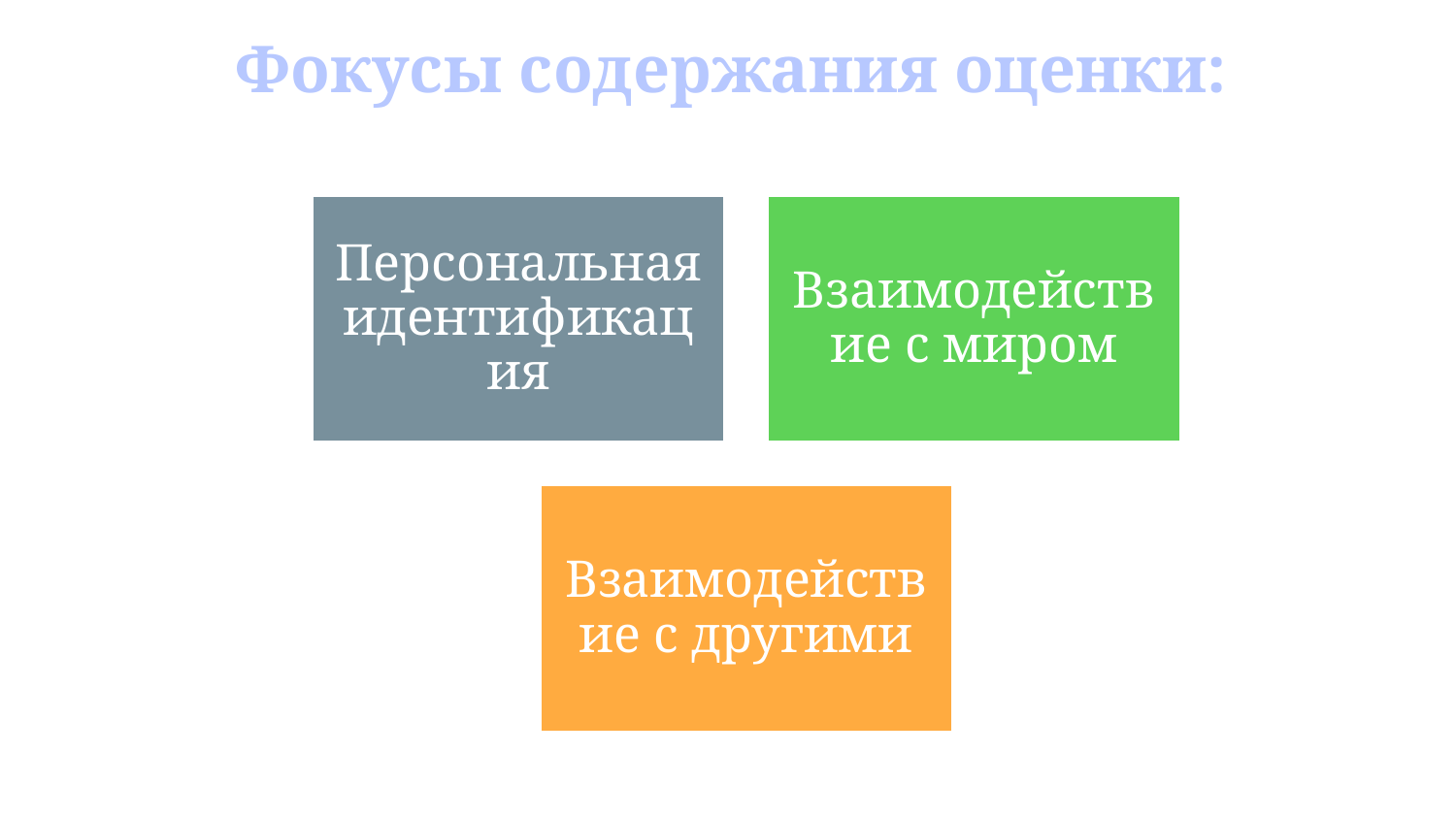

# Фокусы содержания оценки:
Персональная идентификация
Взаимодействие с миром
Взаимодействие с другими